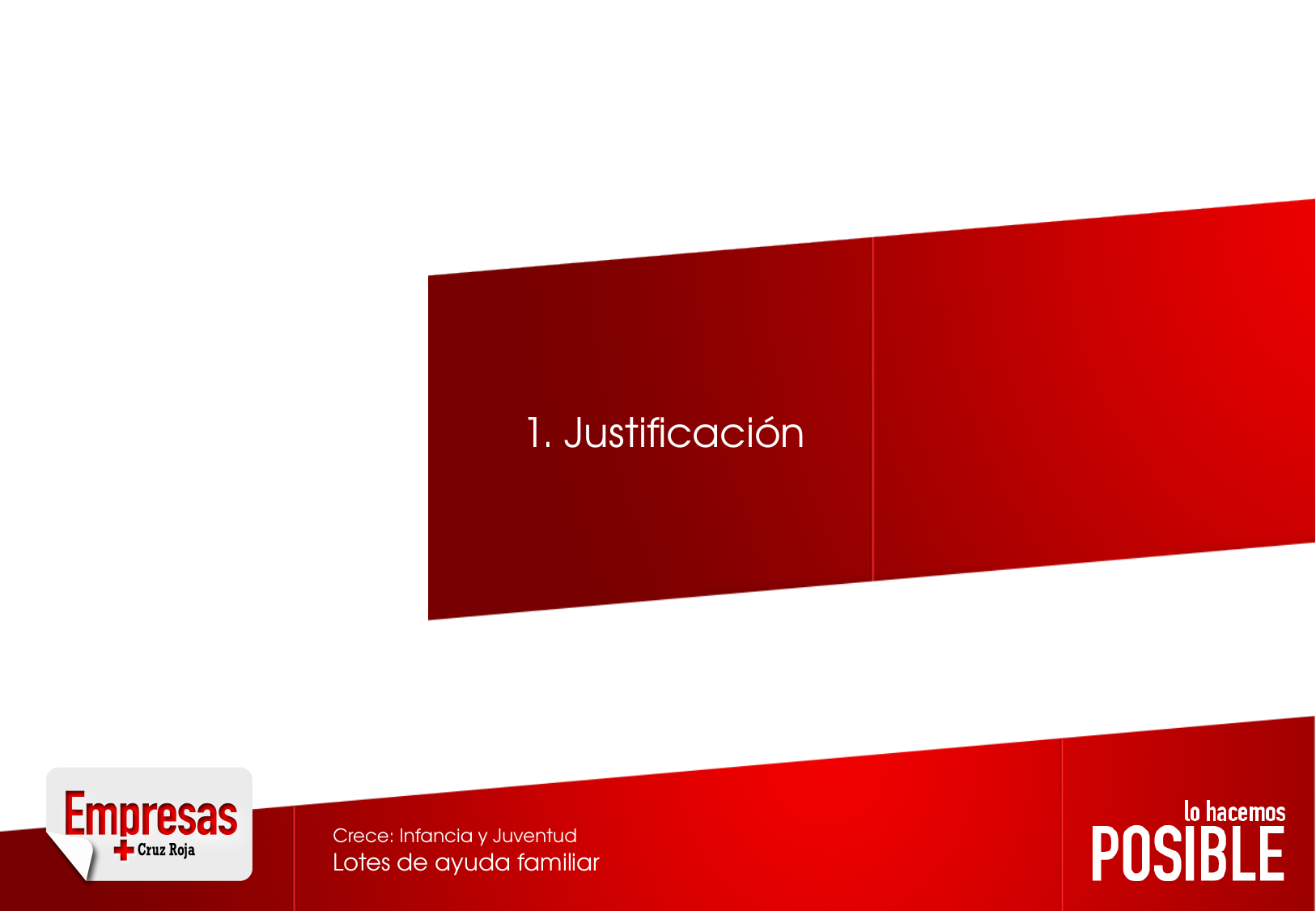

1. Justificación
Crece: Infancia y Juventud
Lotes de ayuda familiar